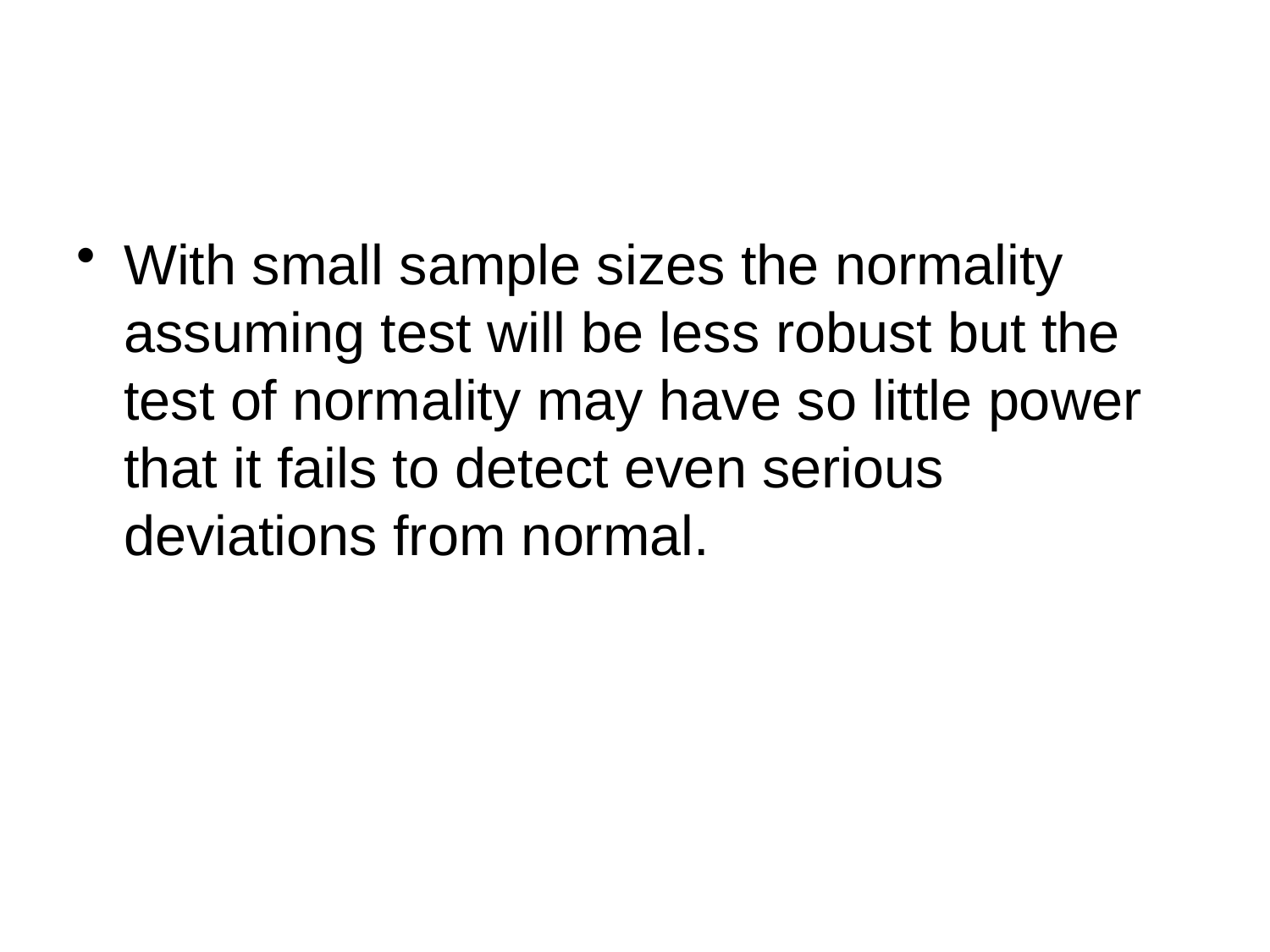

#
With small sample sizes the normality assuming test will be less robust but the test of normality may have so little power that it fails to detect even serious deviations from normal.